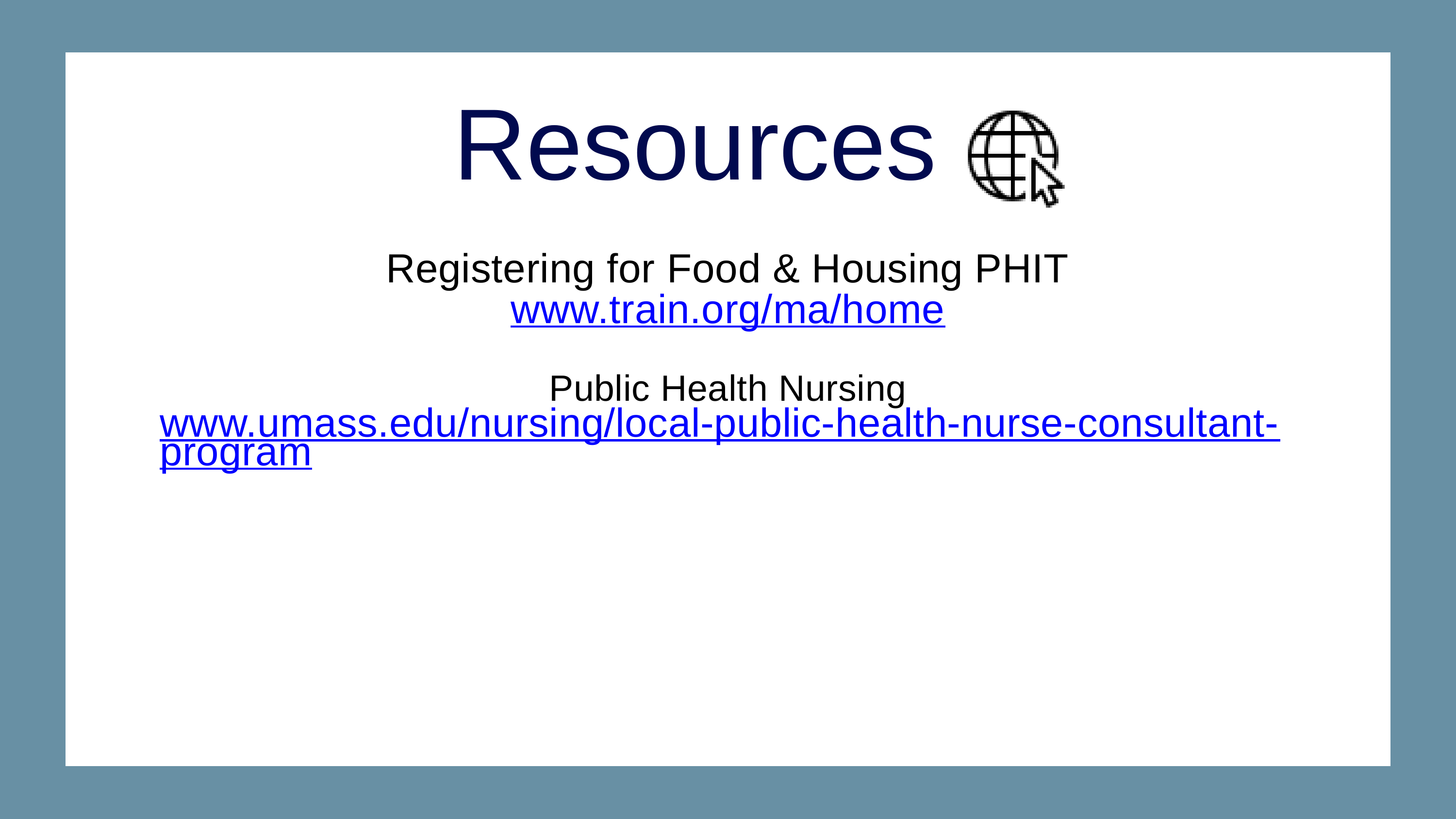

Resources
Registering for Food & Housing PHIT
www.train.org/ma/home

Public Health Nursing
www.umass.edu/nursing/local-public-health-nurse-consultant-program